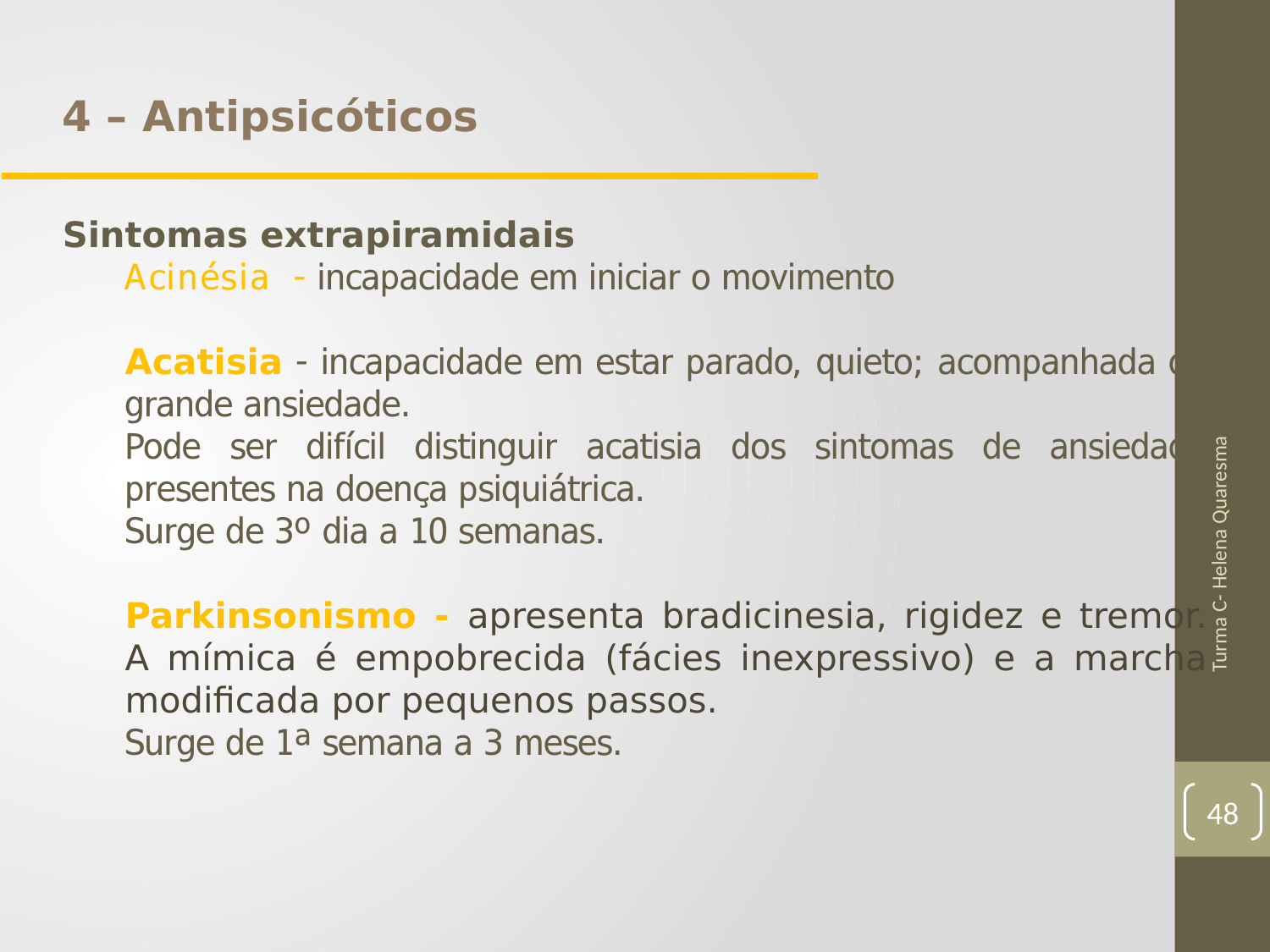

4 – Antipsicóticos
Sintomas extrapiramidais
Acinésia  - incapacidade em iniciar o movimento

Acatisia - incapacidade em estar parado, quieto; acompanhada de grande ansiedade.
Pode ser difícil distinguir acatisia dos sintomas de ansiedade presentes na doença psiquiátrica.
Surge de 3º dia a 10 semanas.

Parkinsonismo - apresenta bradicinesia, rigidez e tremor. A mímica é empobrecida (fácies inexpressivo) e a marcha modificada por pequenos passos.
Surge de 1ª semana a 3 meses.

Turma C- Helena Quaresma
48